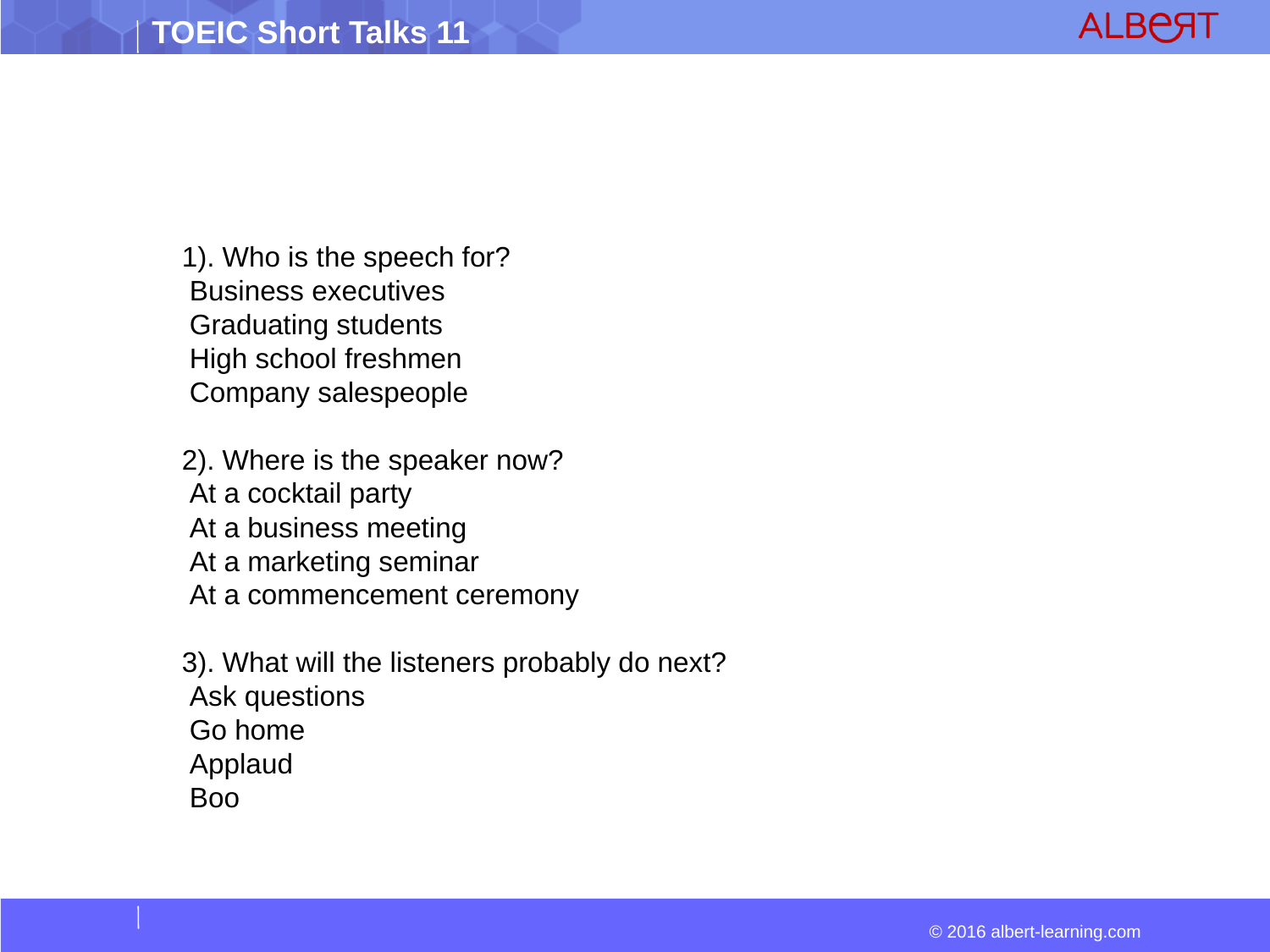

1). Who is the speech for?
 Business executives
 Graduating students
 High school freshmen
 Company salespeople
2). Where is the speaker now?
 At a cocktail party
 At a business meeting
 At a marketing seminar
 At a commencement ceremony
3). What will the listeners probably do next?
 Ask questions
 Go home
 Applaud
 Boo